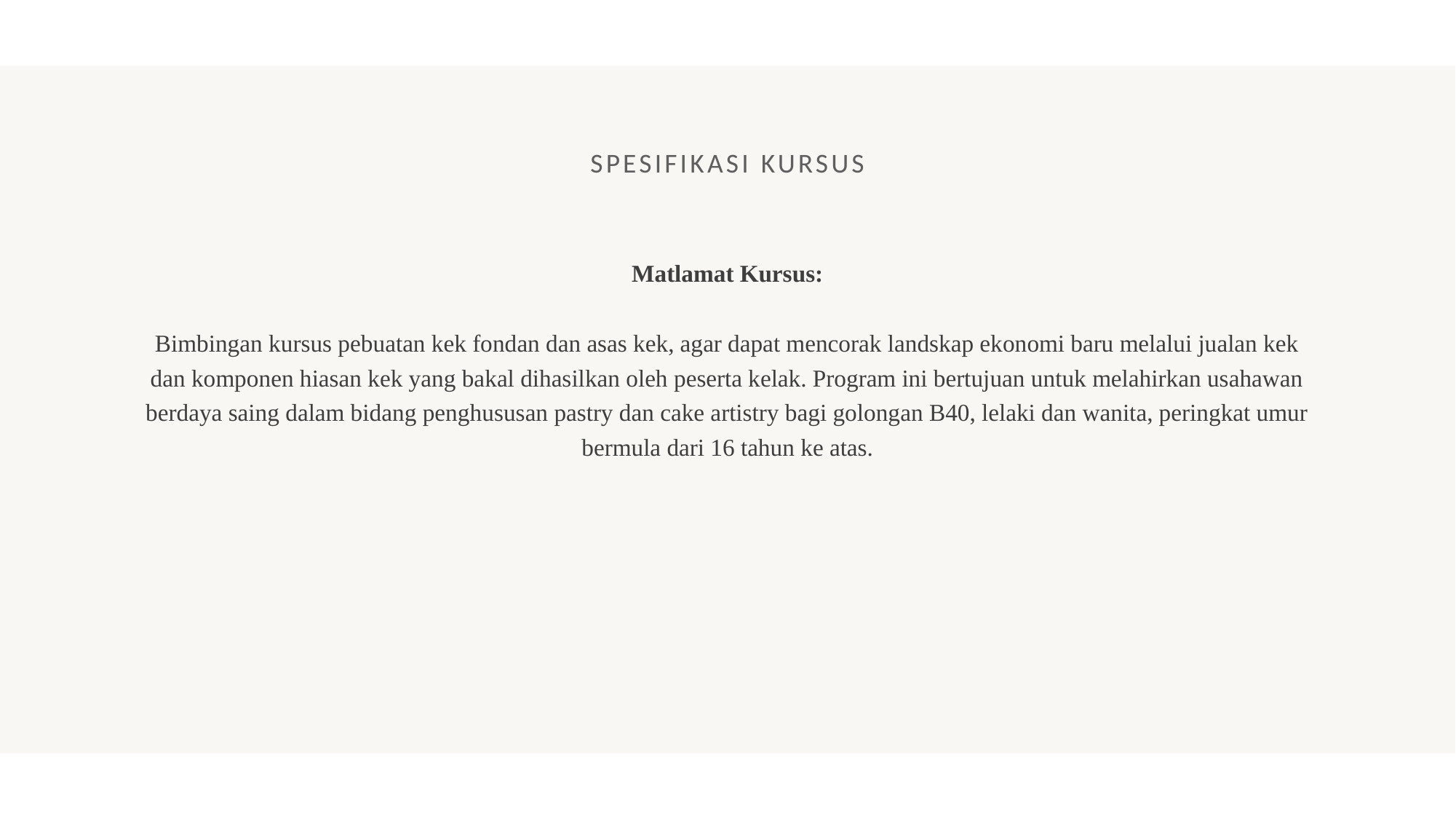

SPESIFIKASI KURSUS
Matlamat Kursus:

Bimbingan kursus pebuatan kek fondan dan asas kek, agar dapat mencorak landskap ekonomi baru melalui jualan kek dan komponen hiasan kek yang bakal dihasilkan oleh peserta kelak. Program ini bertujuan untuk melahirkan usahawan berdaya saing dalam bidang penghususan pastry dan cake artistry bagi golongan B40, lelaki dan wanita, peringkat umur bermula dari 16 tahun ke atas.